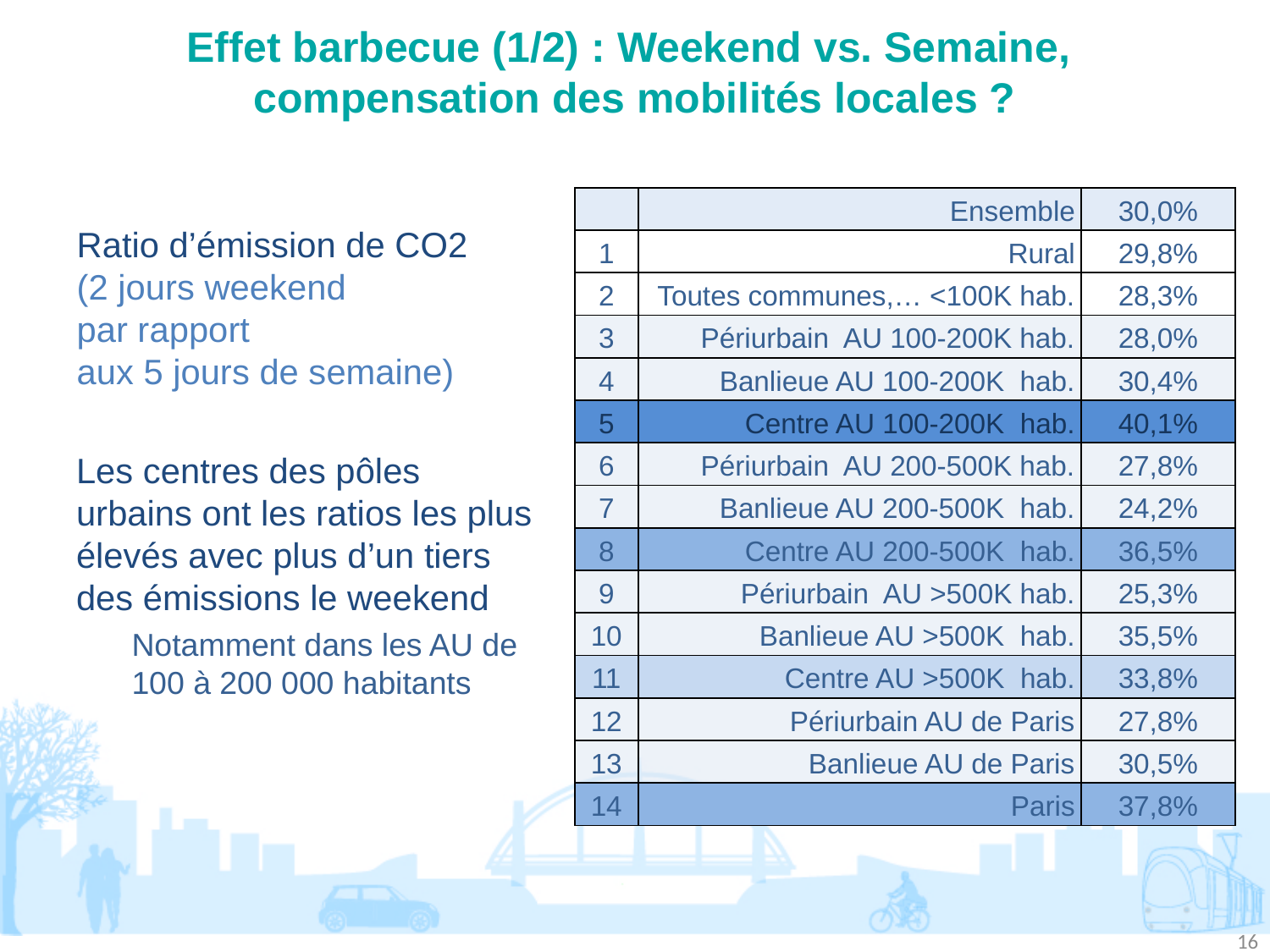

# Effet barbecue (1/2) : Weekend vs. Semaine, compensation des mobilités locales ?
|  | Ensemble | 30,0% |
| --- | --- | --- |
| 1 | Rural | 29,8% |
| 2 | Toutes communes,… <100K hab. | 28,3% |
| 3 | Périurbain AU 100-200K hab. | 28,0% |
| 4 | Banlieue AU 100-200K hab. | 30,4% |
| 5 | Centre AU 100-200K hab. | 40,1% |
| 6 | Périurbain AU 200-500K hab. | 27,8% |
| 7 | Banlieue AU 200-500K hab. | 24,2% |
| 8 | Centre AU 200-500K hab. | 36,5% |
| 9 | Périurbain AU >500K hab. | 25,3% |
| 10 | Banlieue AU >500K hab. | 35,5% |
| 11 | Centre AU >500K hab. | 33,8% |
| 12 | Périurbain AU de Paris | 27,8% |
| 13 | Banlieue AU de Paris | 30,5% |
| 14 | Paris | 37,8% |
Ratio d’émission de CO2
(2 jours weekend
par rapport
aux 5 jours de semaine)

Les centres des pôles urbains ont les ratios les plus élevés avec plus d’un tiers des émissions le weekend
Notamment dans les AU de 100 à 200 000 habitants

16